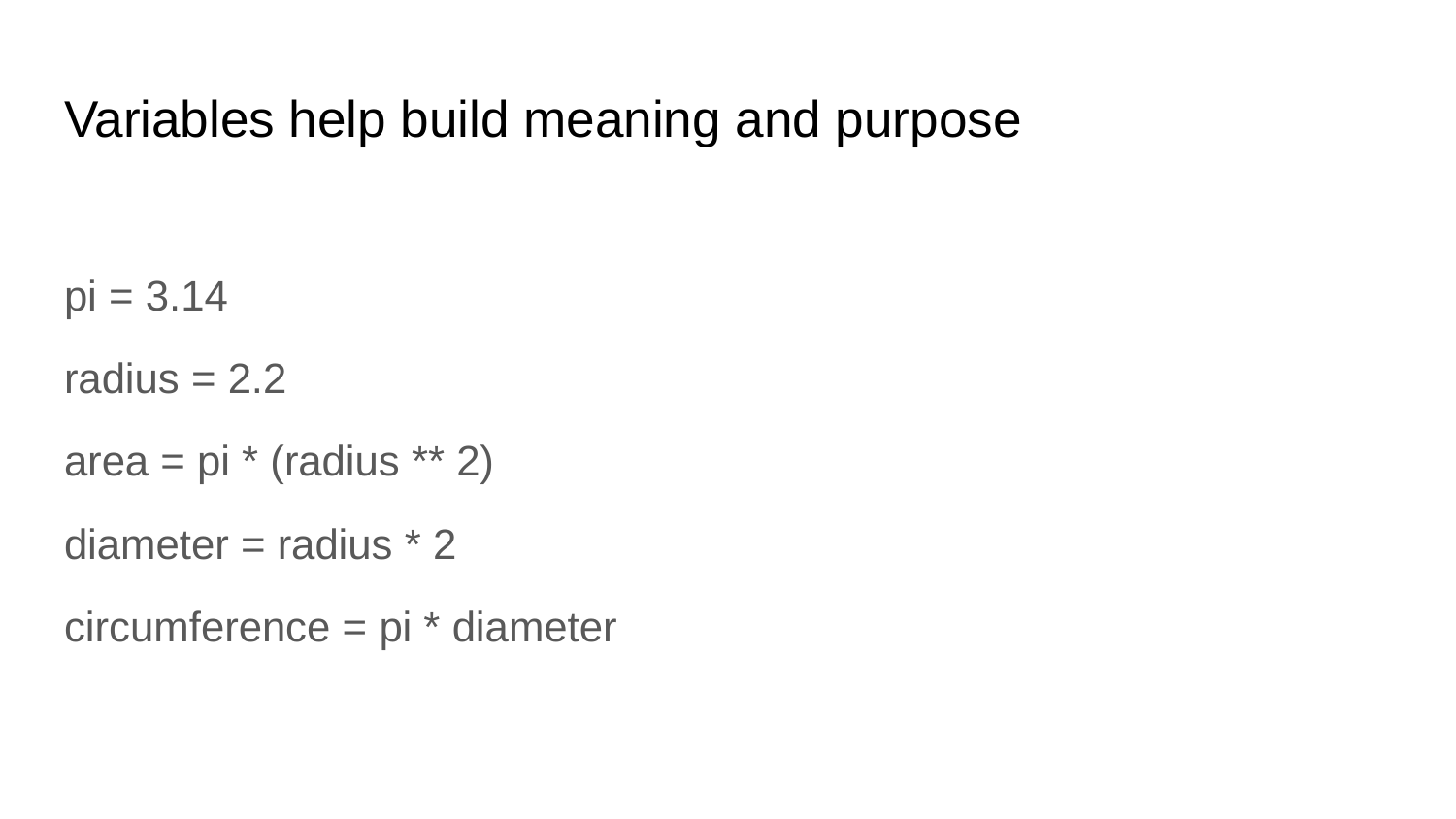

# Variables help build meaning and purpose
pi = 3.14
radius = 2.2
area = pi * (radius ** 2)
diameter = radius * 2
circumference = pi * diameter